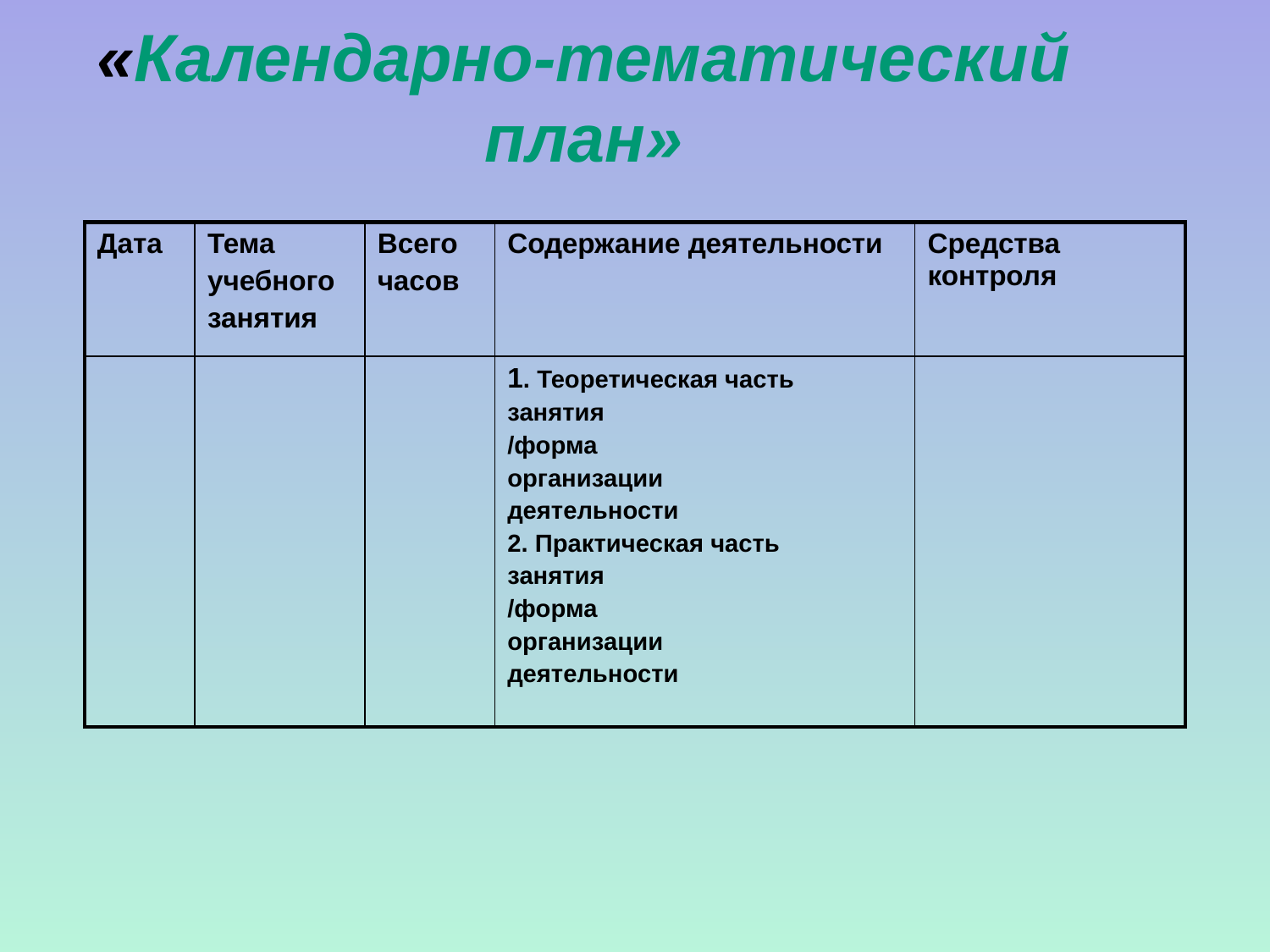

# «Календарно-тематический план»
| Дата | Тема учебного занятия | Всего часов | Содержание деятельности | Средства контроля |
| --- | --- | --- | --- | --- |
|  |  |  | 1. Теоретическая часть занятия /форма организации деятельности 2. Практическая часть занятия /форма организации деятельности |  |